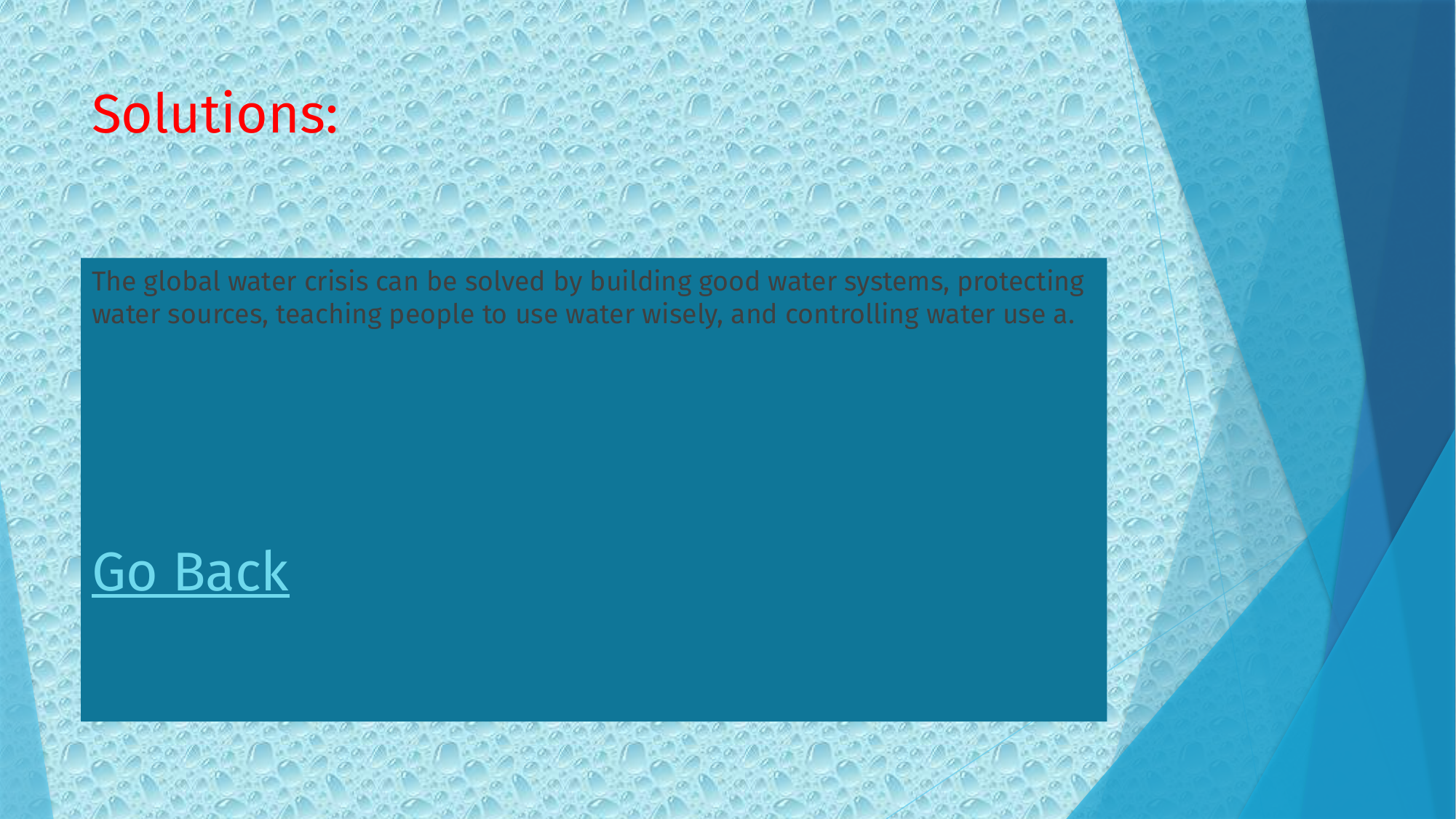

# Solutions:
The global water crisis can be solved by building good water systems, protecting water sources, teaching people to use water wisely, and controlling water use a.

Go Back